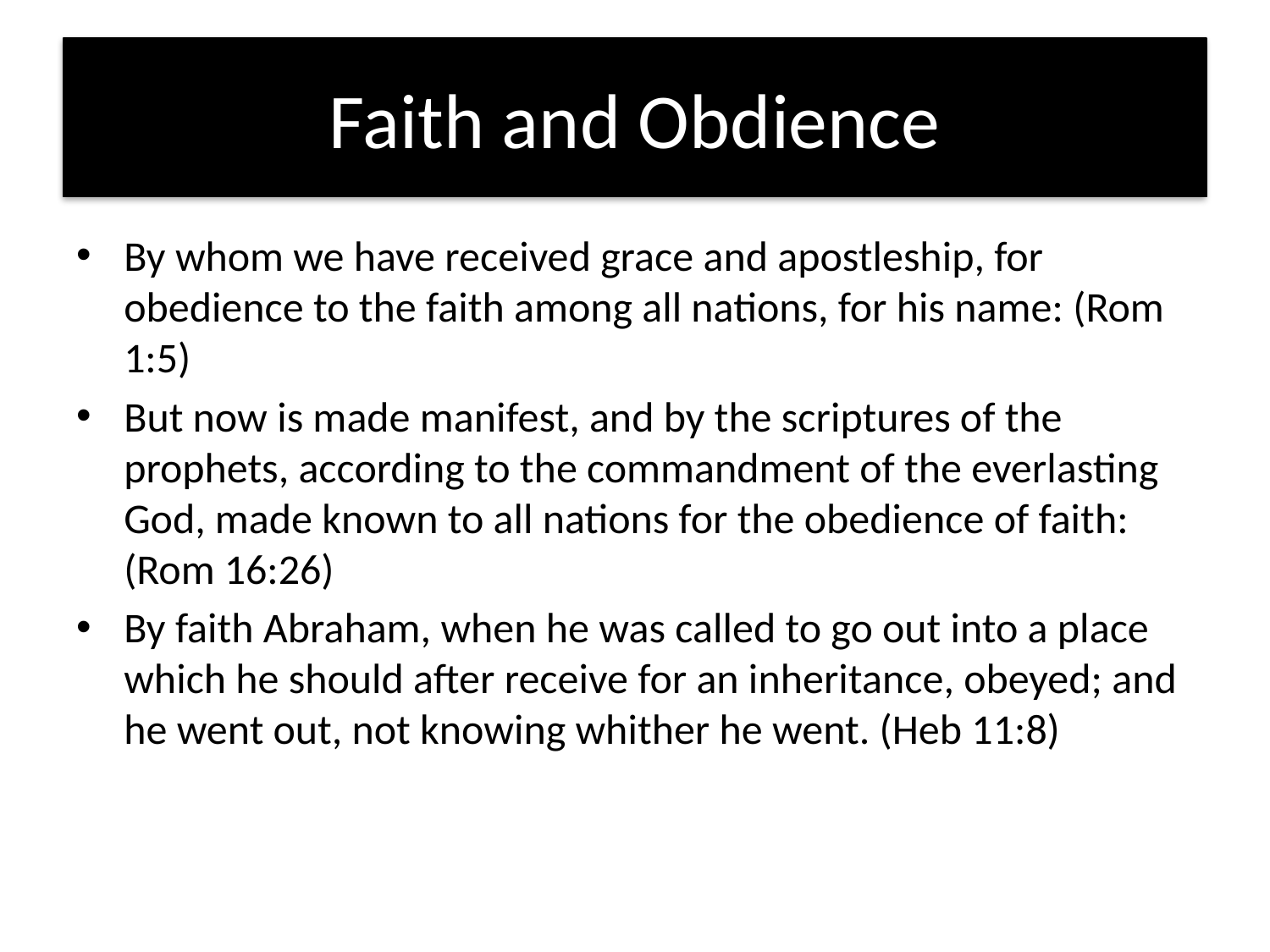

# Faith and Obdience
By whom we have received grace and apostleship, for obedience to the faith among all nations, for his name: (Rom 1:5)
But now is made manifest, and by the scriptures of the prophets, according to the commandment of the everlasting God, made known to all nations for the obedience of faith: (Rom 16:26)
By faith Abraham, when he was called to go out into a place which he should after receive for an inheritance, obeyed; and he went out, not knowing whither he went. (Heb 11:8)